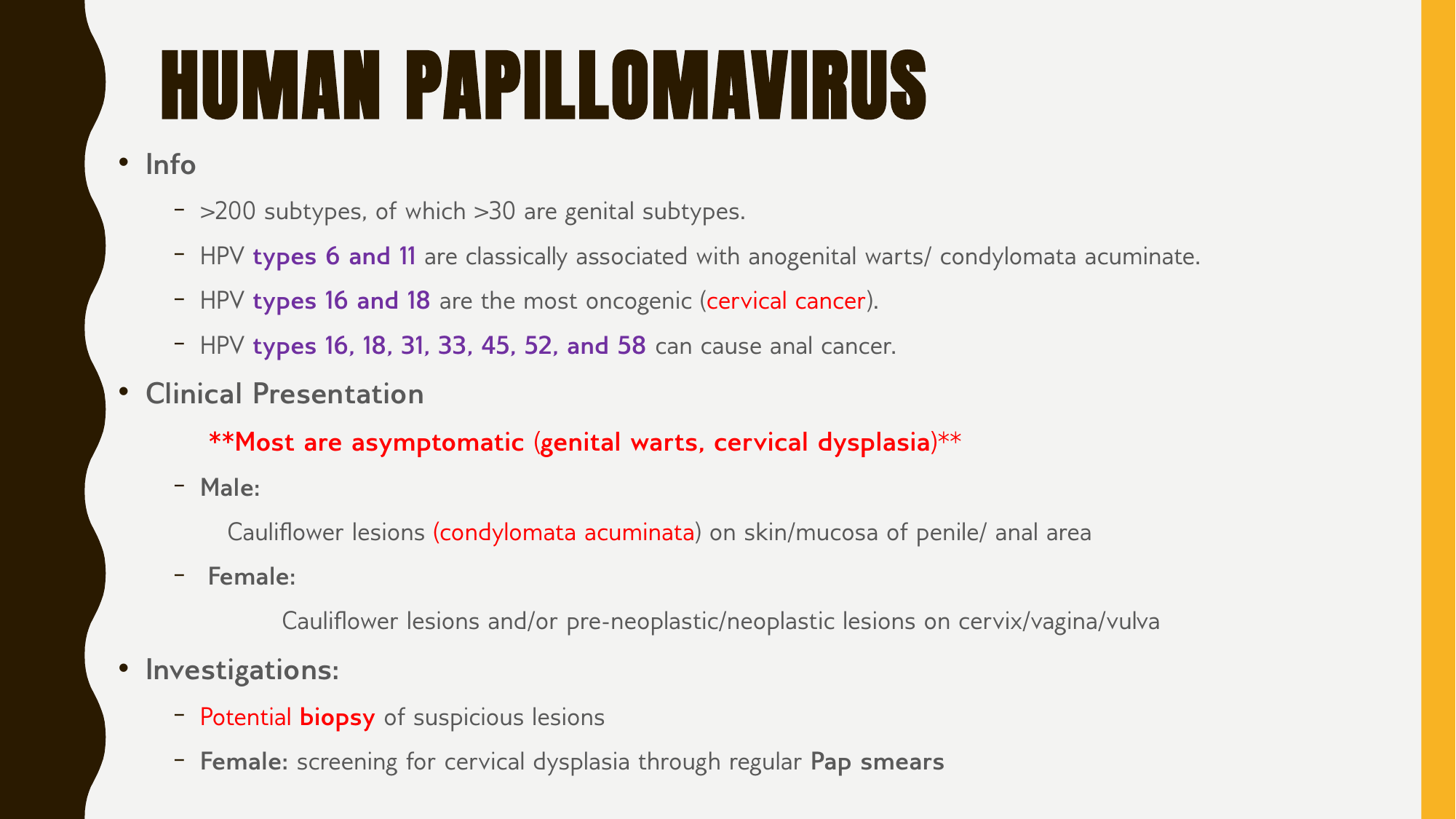

# human papillomavirus
Info
>200 subtypes, of which >30 are genital subtypes.
HPV types 6 and 11 are classically associated with anogenital warts/ condylomata acuminate.
HPV types 16 and 18 are the most oncogenic (cervical cancer).
HPV types 16, 18, 31, 33, 45, 52, and 58 can cause anal cancer.
Clinical Presentation
    **Most are asymptomatic (genital warts, cervical dysplasia)**
Male:
	Cauliflower lesions (condylomata acuminata) on skin/mucosa of penile/ anal area
 Female:
	Cauliflower lesions and/or pre-neoplastic/neoplastic lesions on cervix/vagina/vulva
Investigations:
Potential biopsy of suspicious lesions
Female: screening for cervical dysplasia through regular Pap smears